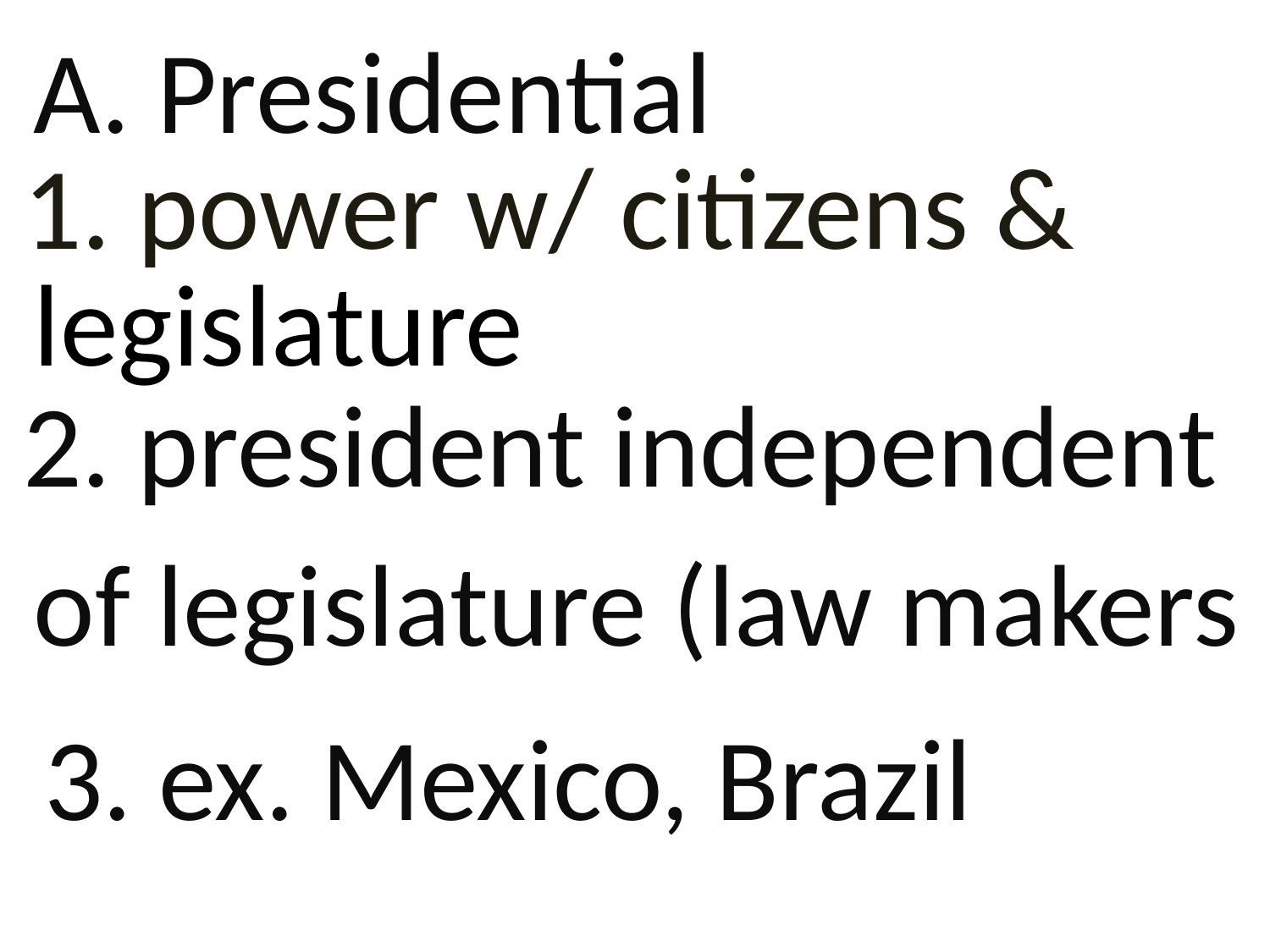

A. Presidential
1. power w/ citizens &
legislature
2. president independent
of legislature (law makers
3. ex. Mexico, Brazil